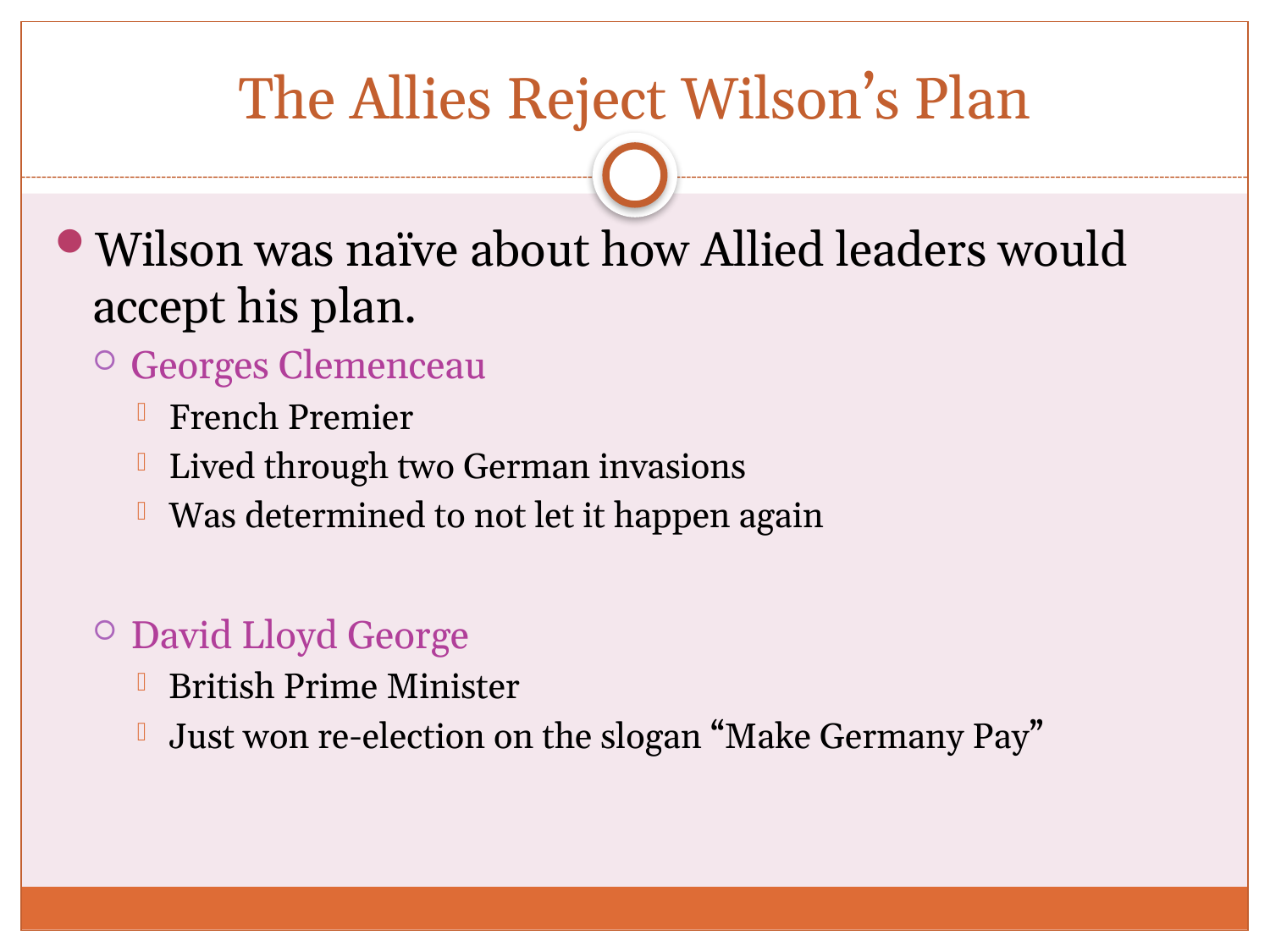

# The Allies Reject Wilson’s Plan
Wilson was naïve about how Allied leaders would accept his plan.
Georges Clemenceau
French Premier
Lived through two German invasions
Was determined to not let it happen again

David Lloyd George
British Prime Minister
Just won re-election on the slogan “Make Germany Pay”